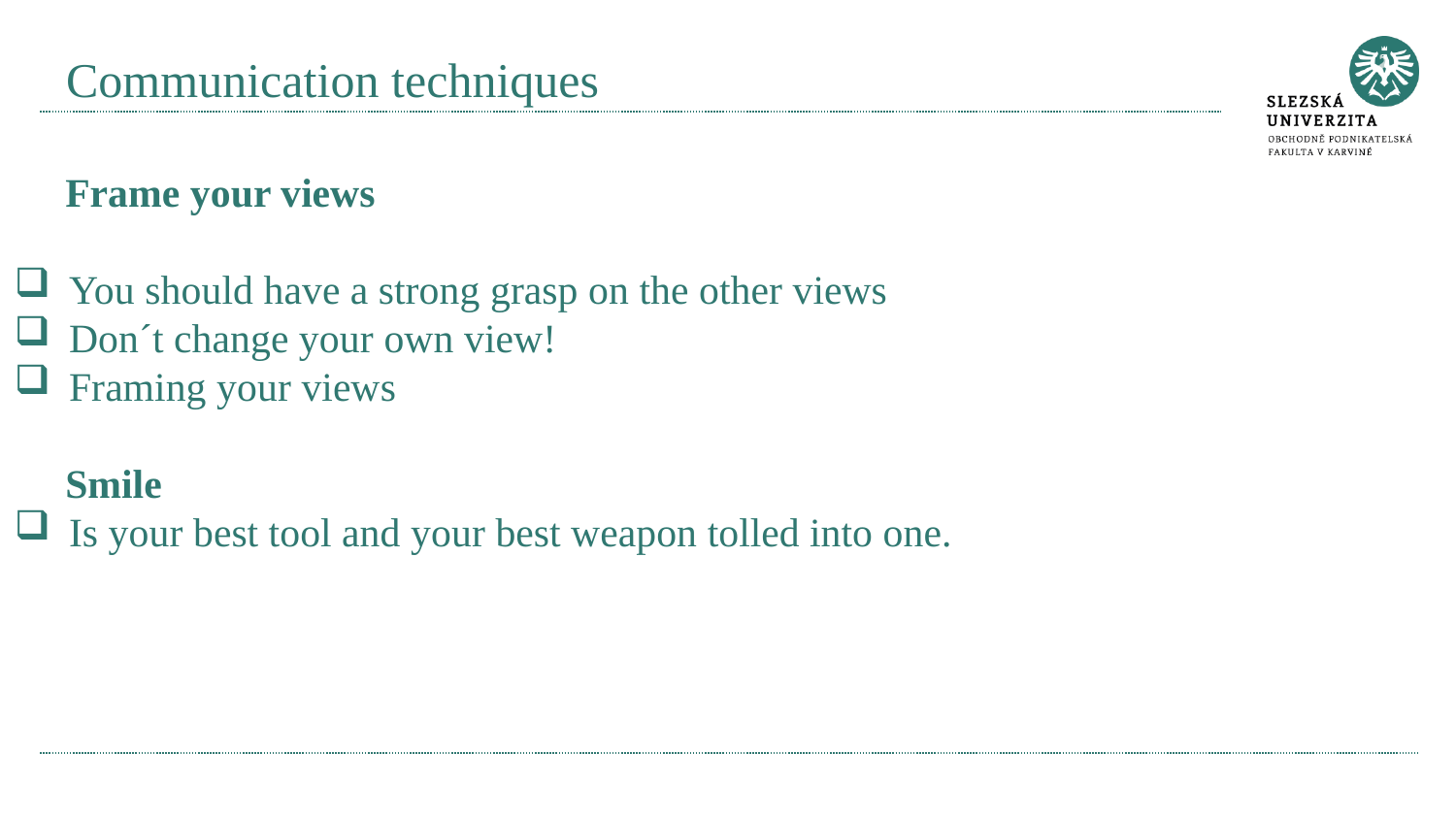

# Communication techniques
     Frame your views

You should have a strong grasp on the other views
Don´t change your own view!
Framing your views

     Smile
Is your best tool and your best weapon tolled into one.